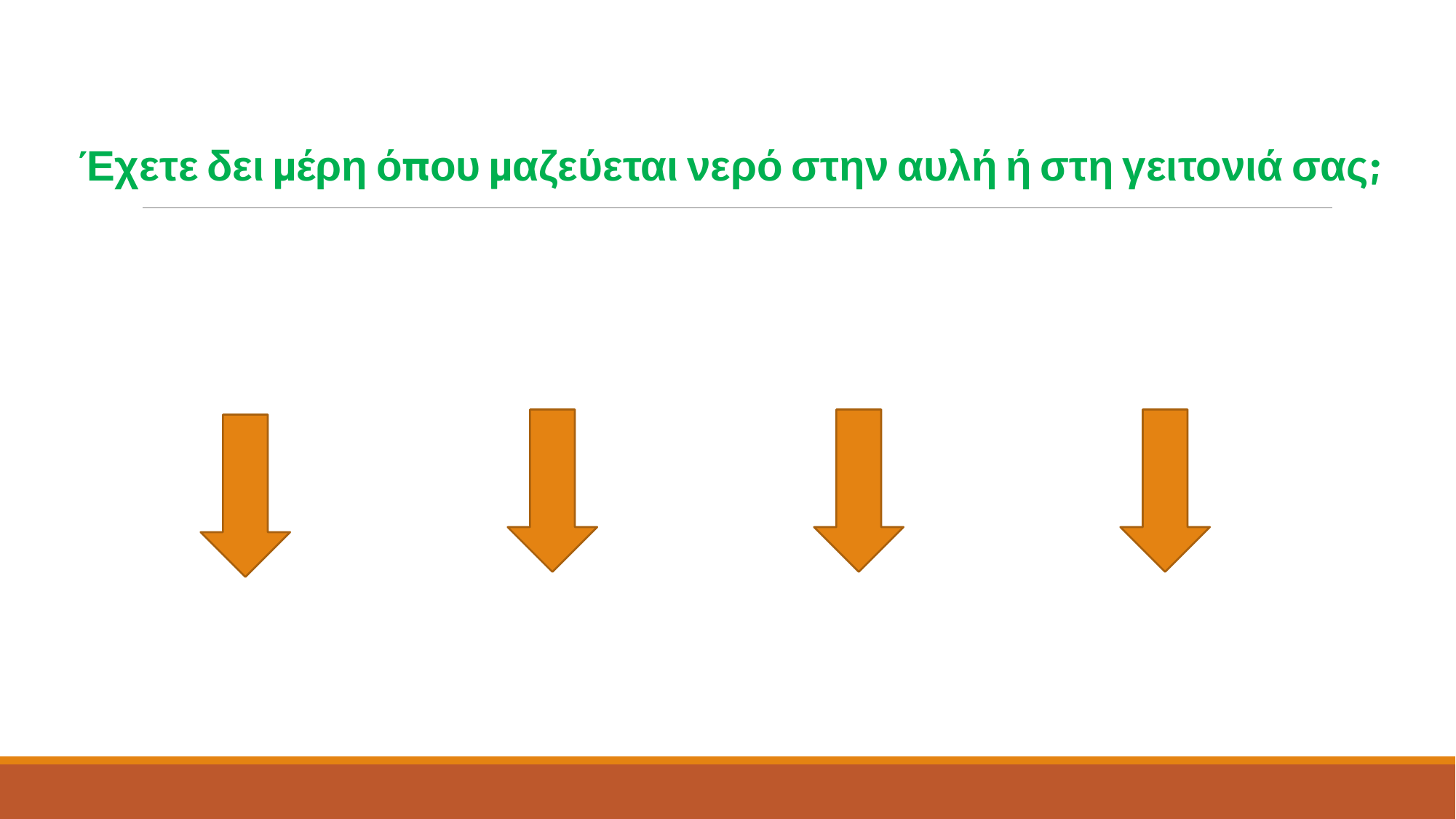

Έχετε δει μέρη όπου μαζεύεται νερό στην αυλή ή στη γειτονιά σας;